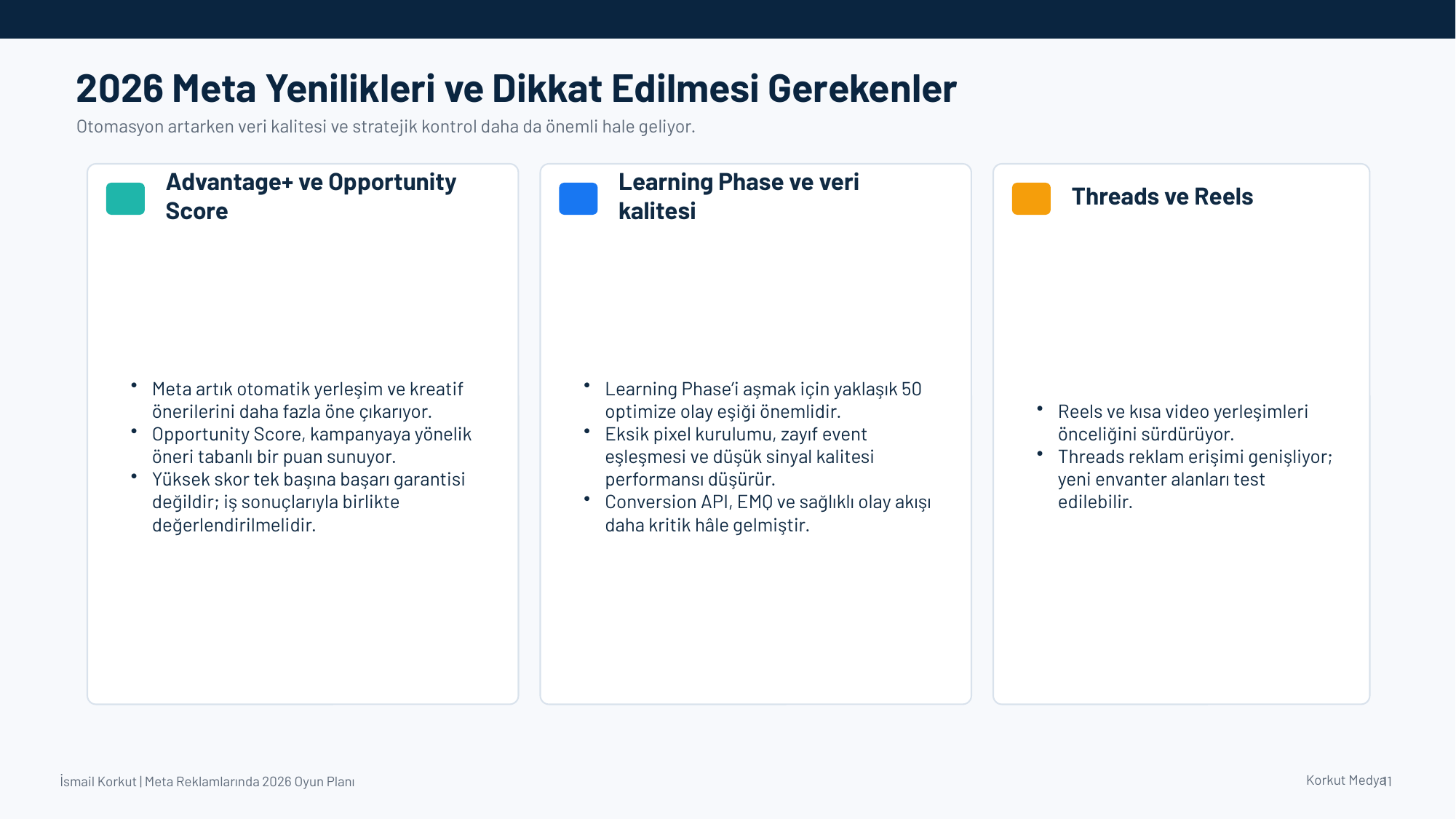

2026 Meta Yenilikleri ve Dikkat Edilmesi Gerekenler
Otomasyon artarken veri kalitesi ve stratejik kontrol daha da önemli hale geliyor.

Advantage+ ve Opportunity Score
Learning Phase ve veri kalitesi
Threads ve Reels

Meta artık otomatik yerleşim ve kreatif önerilerini daha fazla öne çıkarıyor.
Opportunity Score, kampanyaya yönelik öneri tabanlı bir puan sunuyor.
Yüksek skor tek başına başarı garantisi değildir; iş sonuçlarıyla birlikte değerlendirilmelidir.
Learning Phase’i aşmak için yaklaşık 50 optimize olay eşiği önemlidir.
Eksik pixel kurulumu, zayıf event eşleşmesi ve düşük sinyal kalitesi performansı düşürür.
Conversion API, EMQ ve sağlıklı olay akışı daha kritik hâle gelmiştir.
Reels ve kısa video yerleşimleri önceliğini sürdürüyor.
Threads reklam erişimi genişliyor; yeni envanter alanları test edilebilir.
11